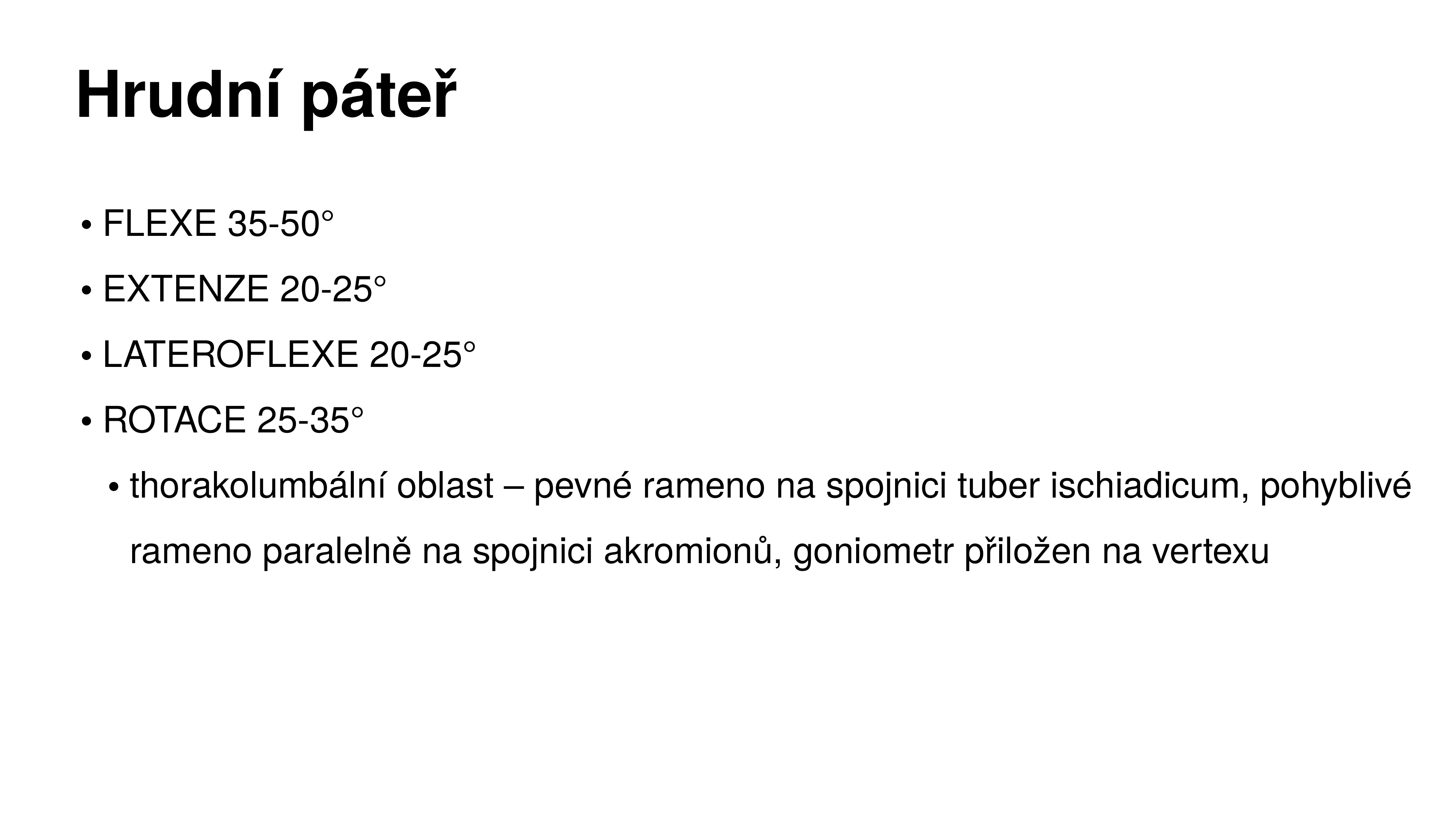

# Hrudní páteř
FLEXE 35-50°
EXTENZE 20-25°
LATEROFLEXE 20-25°
ROTACE 25-35°
thorakolumbální oblast – pevné rameno na spojnici tuber ischiadicum, pohyblivé rameno paralelně na spojnici akromionů, goniometr přiložen na vertexu